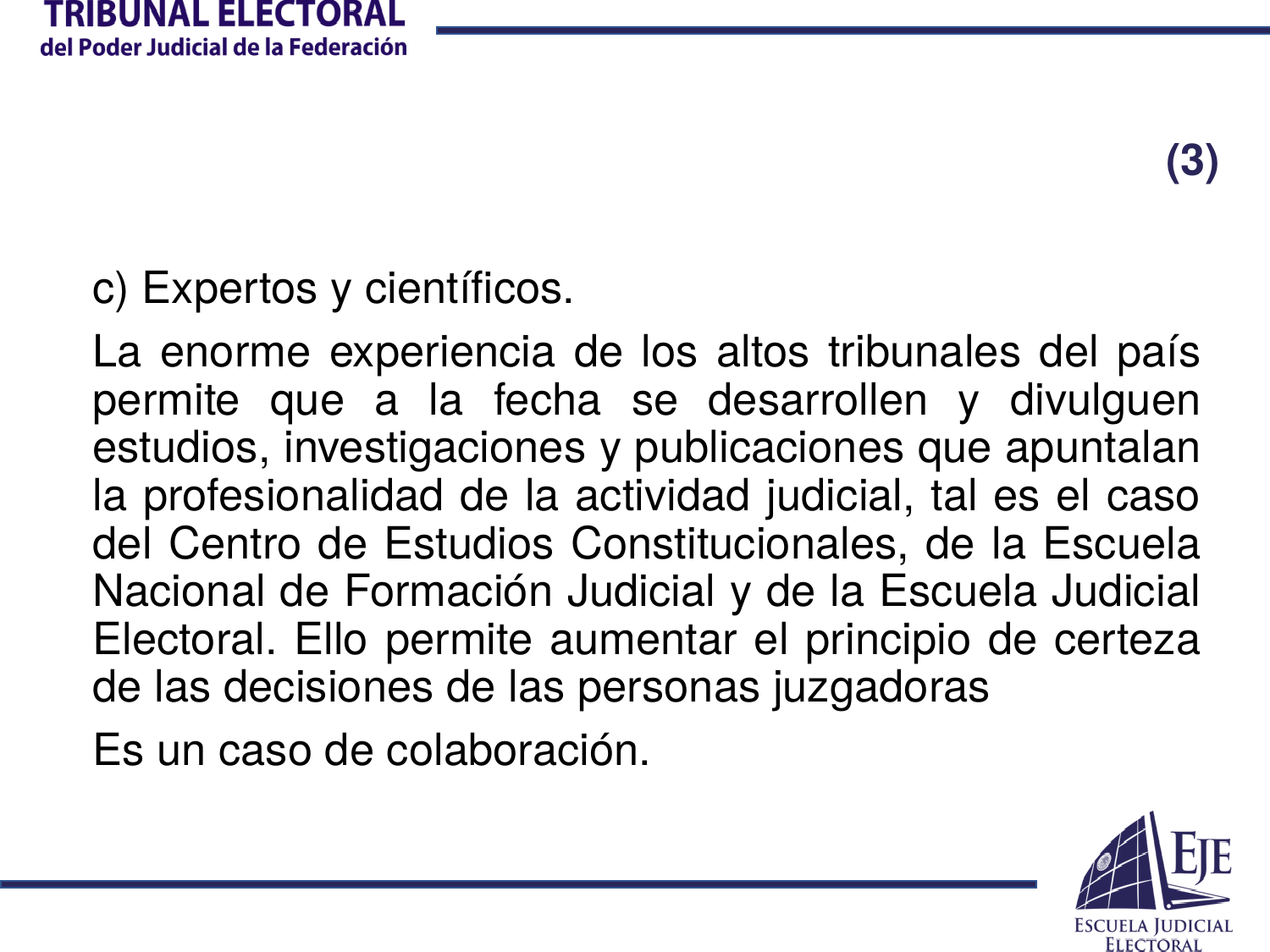

# (3)
c) Expertos y científicos.
La enorme experiencia de los altos tribunales del país permite que a la fecha se desarrollen y divulguen estudios, investigaciones y publicaciones que apuntalan la profesionalidad de la actividad judicial, tal es el caso del Centro de Estudios Constitucionales, de la Escuela Nacional de Formación Judicial y de la Escuela Judicial Electoral. Ello permite aumentar el principio de certeza de las decisiones de las personas juzgadoras
Es un caso de colaboración.